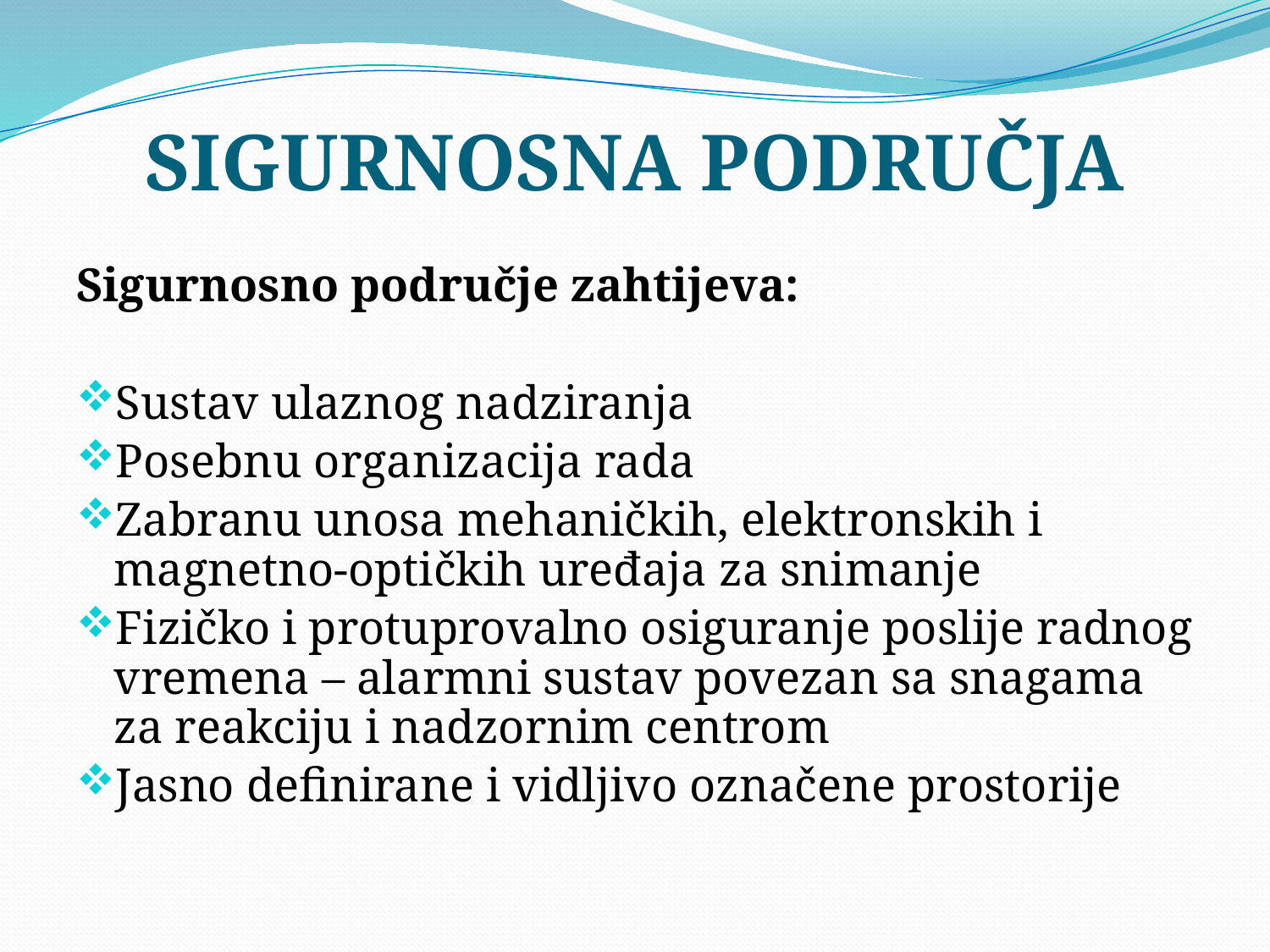

# SIGURNOSNA PODRUČJA
Sigurnosno područje zahtijeva:

Sustav ulaznog nadziranja
Posebnu organizacija rada
Zabranu unosa mehaničkih, elektronskih i magnetno-optičkih uređaja za snimanje
Fizičko i protuprovalno osiguranje poslije radnog vremena – alarmni sustav povezan sa snagama za reakciju i nadzornim centrom
Jasno definirane i vidljivo označene prostorije